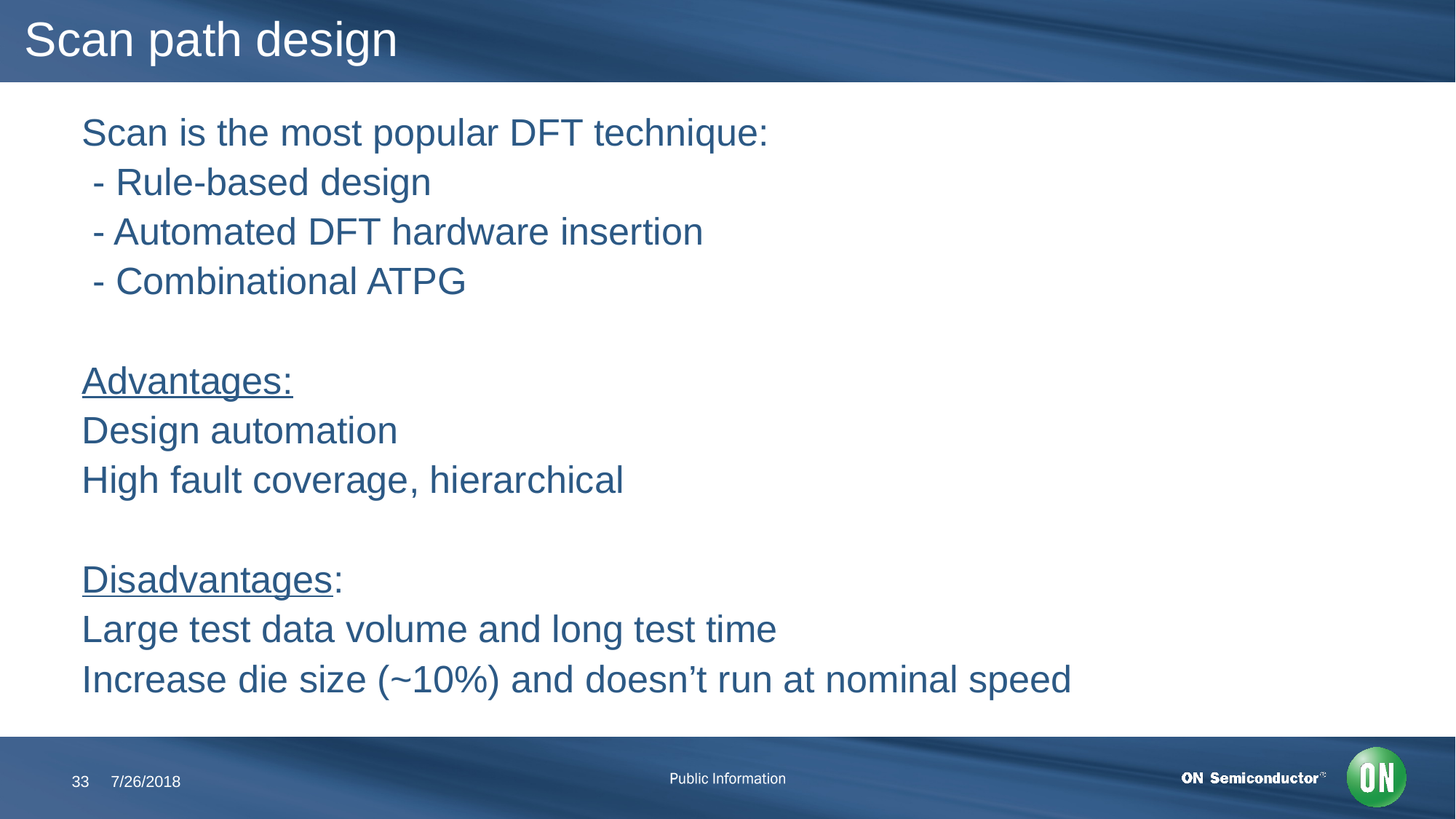

# Scan path design
Scan is the most popular DFT technique:
 - Rule-based design
 - Automated DFT hardware insertion
 - Combinational ATPG

Advantages:
Design automation
High fault coverage, hierarchical

Disadvantages:
Large test data volume and long test time
Increase die size (~10%) and doesn’t run at nominal speed

33
7/26/2018